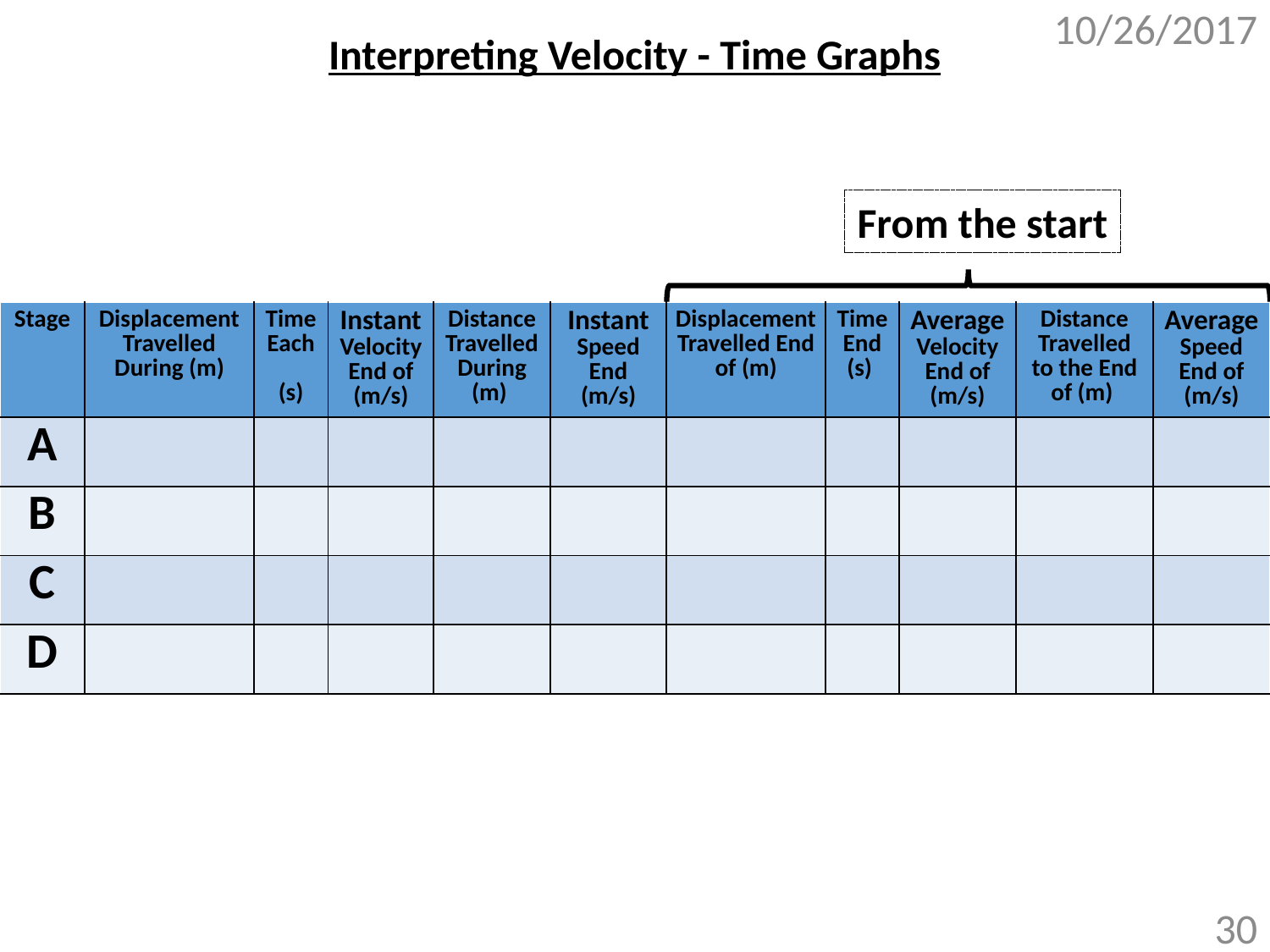

10/26/2017
Interpreting Velocity - Time Graphs
From the start
| Stage | Displacement Travelled During (m) | Time Each (s) | Instant Velocity End of (m/s) | Distance Travelled During (m) | Instant Speed End (m/s) | Displacement Travelled End of (m) | Time End (s) | Average Velocity End of (m/s) | Distance Travelled to the End of (m) | Average Speed End of (m/s) |
| --- | --- | --- | --- | --- | --- | --- | --- | --- | --- | --- |
| A |  |  |  |  |  |  |  |  |  |  |
| B |  |  |  |  |  |  |  |  |  |  |
| C |  |  |  |  |  |  |  |  |  |  |
| D |  |  |  |  |  |  |  |  |  |  |
30